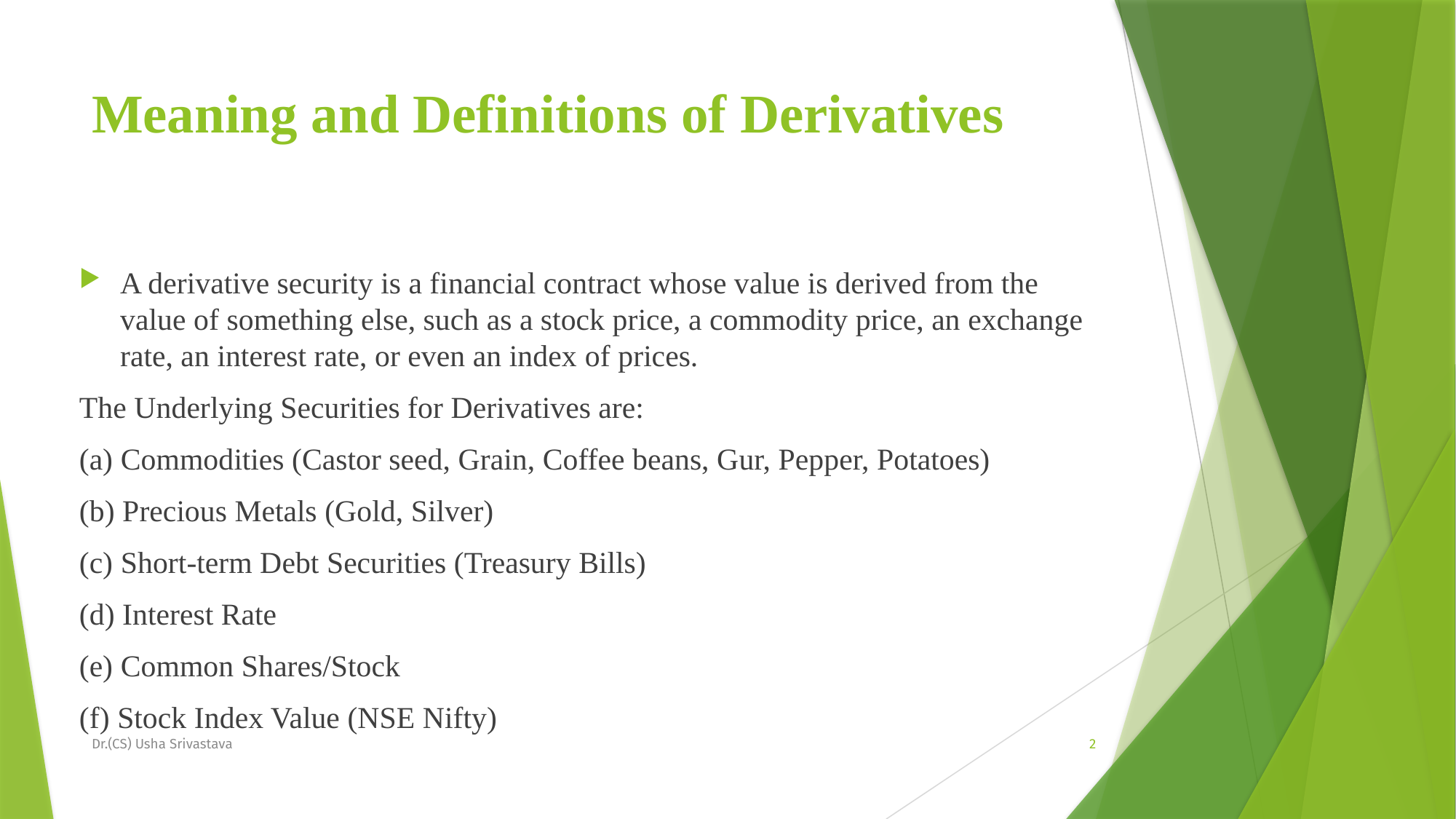

# Meaning and Definitions of Derivatives
A derivative security is a financial contract whose value is derived from the value of something else, such as a stock price, a commodity price, an exchange rate, an interest rate, or even an index of prices.
The Underlying Securities for Derivatives are:
(a) Commodities (Castor seed, Grain, Coffee beans, Gur, Pepper, Potatoes)
(b) Precious Metals (Gold, Silver)
(c) Short-term Debt Securities (Treasury Bills)
(d) Interest Rate
(e) Common Shares/Stock
(f) Stock Index Value (NSE Nifty)
Dr.(CS) Usha Srivastava
2